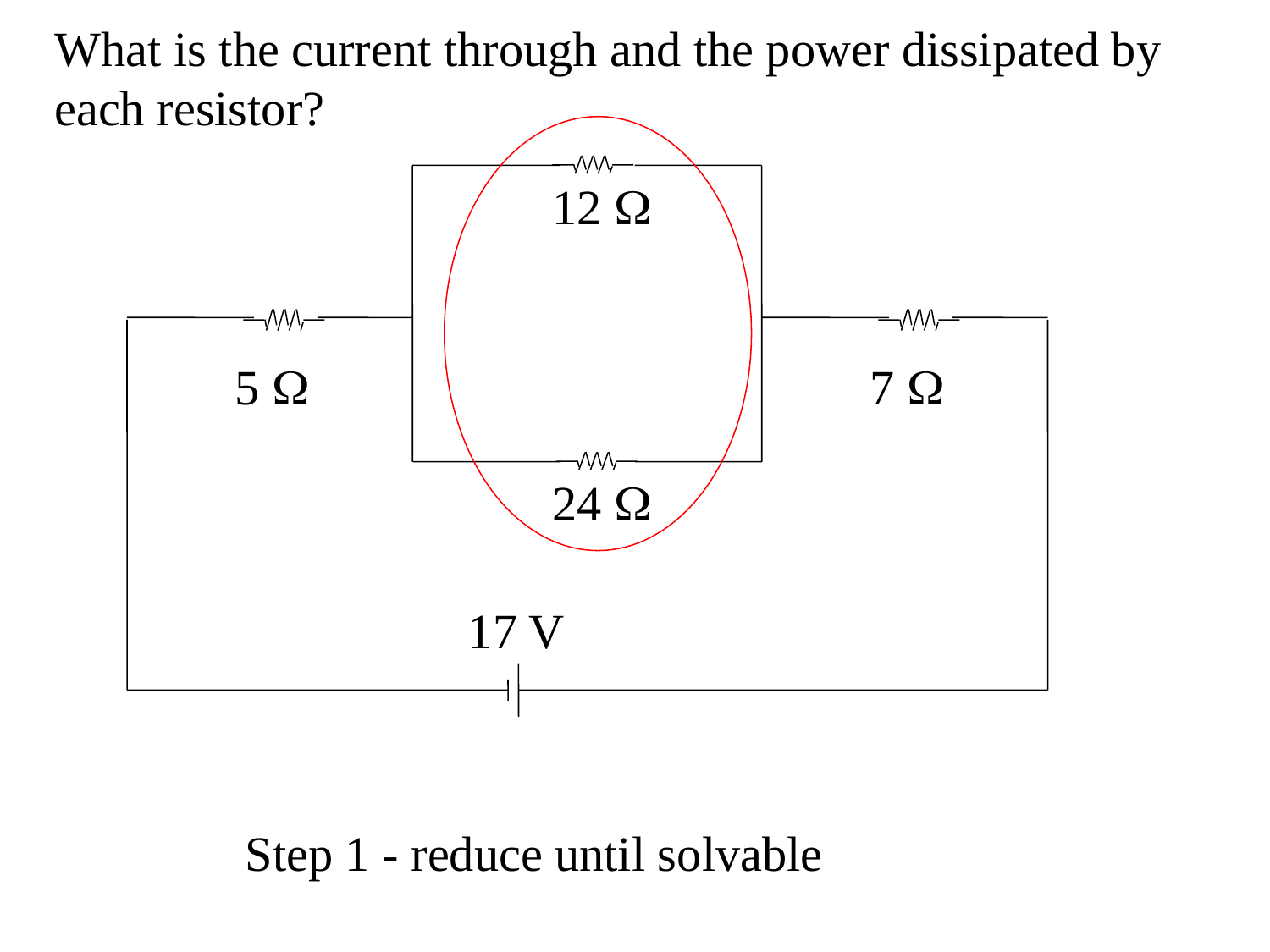

What is the current through and the power dissipated by each resistor?

12 Ω

5 Ω
7 Ω

24 Ω
17 V

Step 1 - reduce until solvable